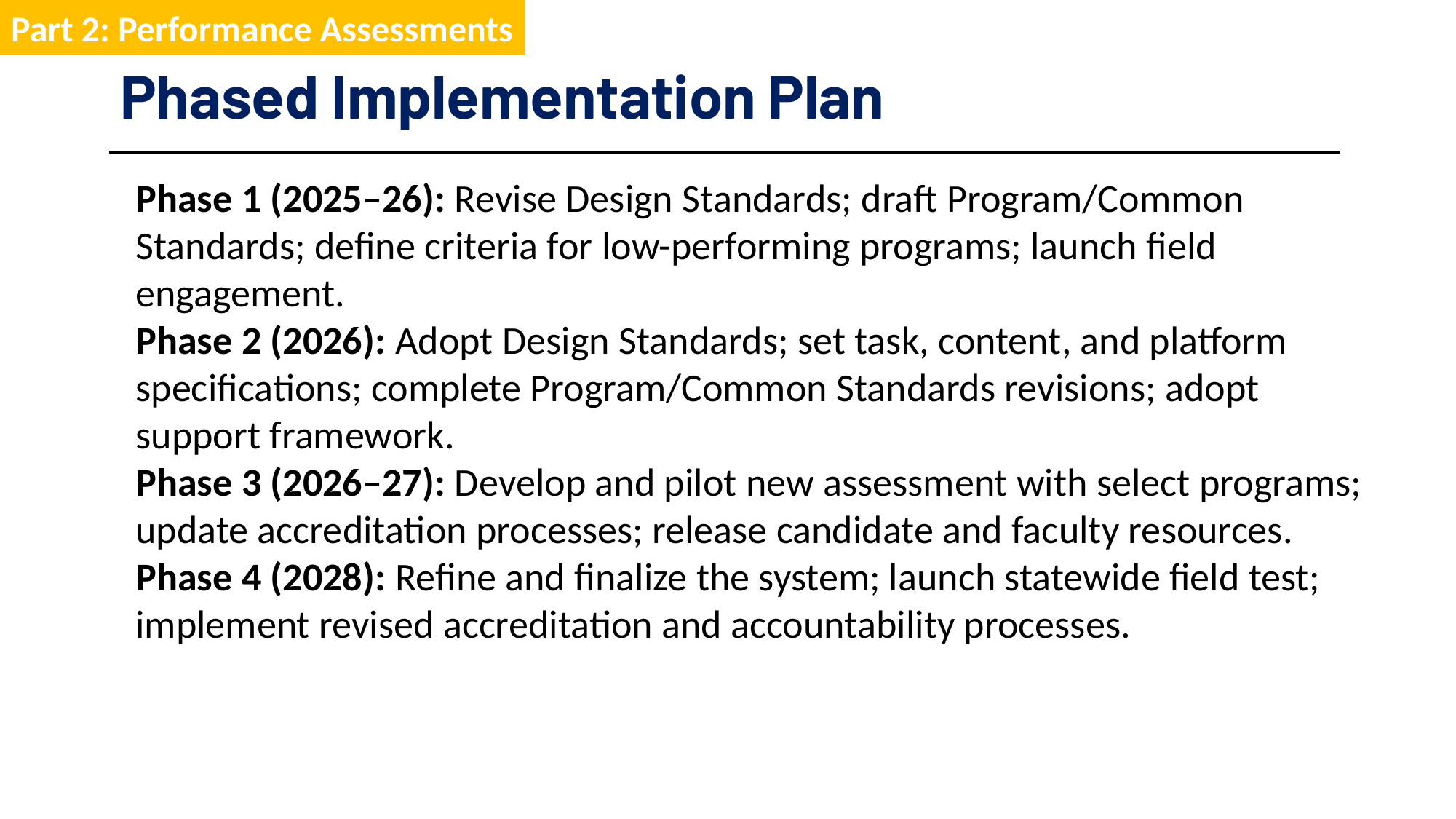

Part 2: Performance Assessments
Phased Implementation Plan
Phase 1 (2025–26): Revise Design Standards; draft Program/Common Standards; define criteria for low-performing programs; launch field engagement.
Phase 2 (2026): Adopt Design Standards; set task, content, and platform specifications; complete Program/Common Standards revisions; adopt support framework.
Phase 3 (2026–27): Develop and pilot new assessment with select programs; update accreditation processes; release candidate and faculty resources.
Phase 4 (2028): Refine and finalize the system; launch statewide field test; implement revised accreditation and accountability processes.